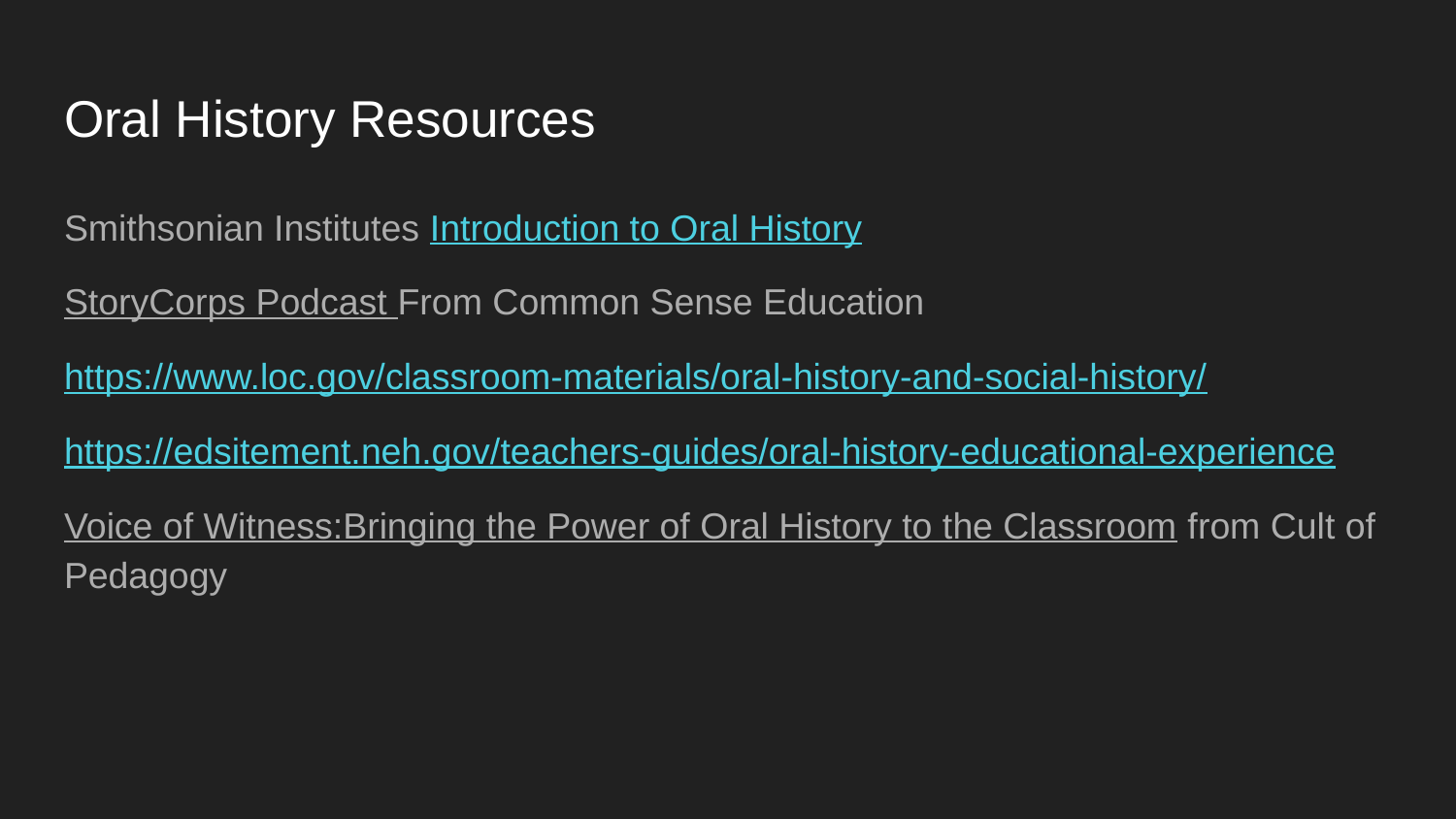

# Oral History Resources
Smithsonian Institutes Introduction to Oral History
StoryCorps Podcast From Common Sense Education
https://www.loc.gov/classroom-materials/oral-history-and-social-history/
https://edsitement.neh.gov/teachers-guides/oral-history-educational-experience
Voice of Witness:Bringing the Power of Oral History to the Classroom from Cult of Pedagogy